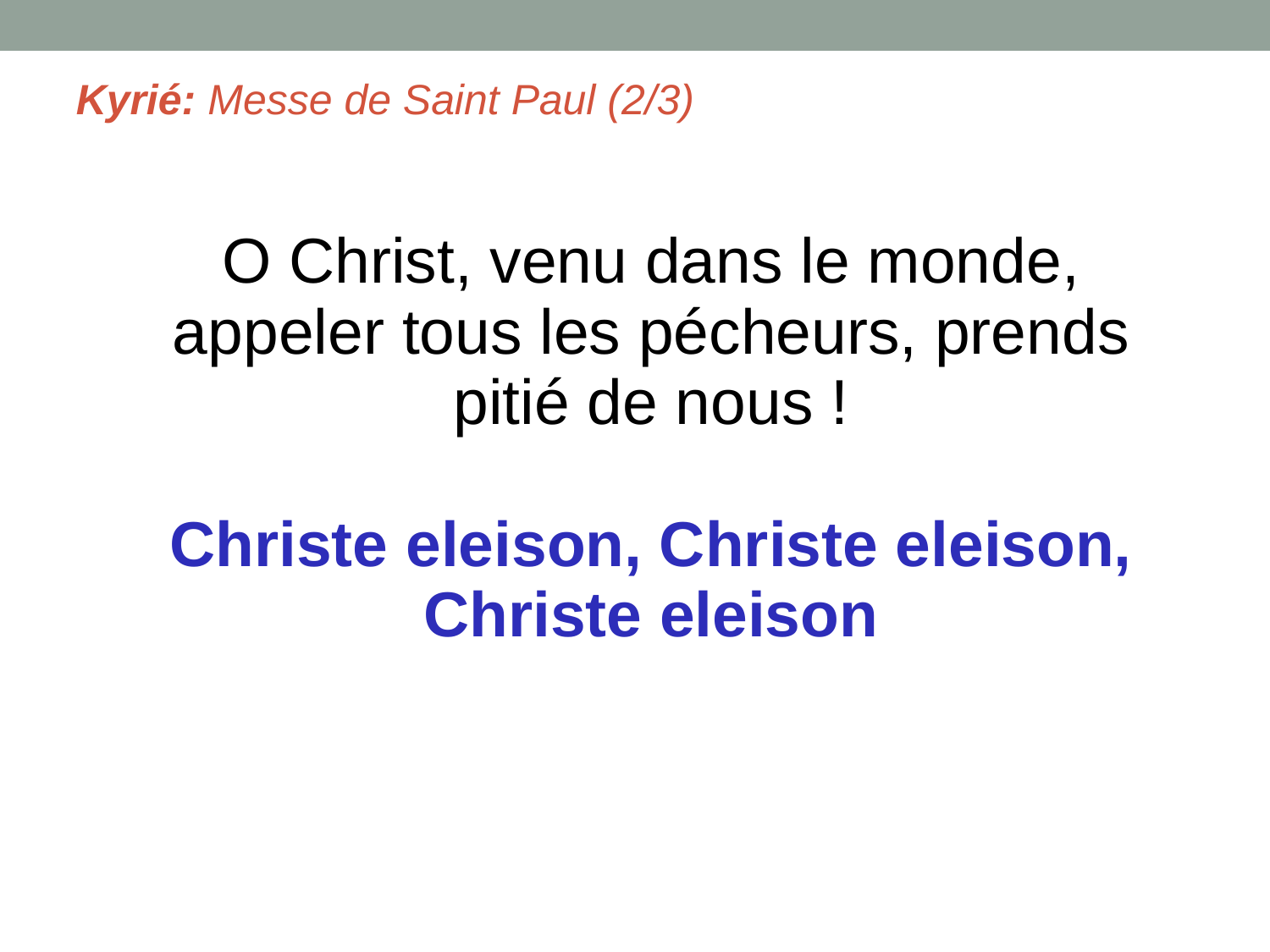

# Kyrié: Messe de Saint Paul (2/3)

O Christ, venu dans le monde, appeler tous les pécheurs, prends pitié de nous !

Christe eleison, Christe eleison, Christe eleison